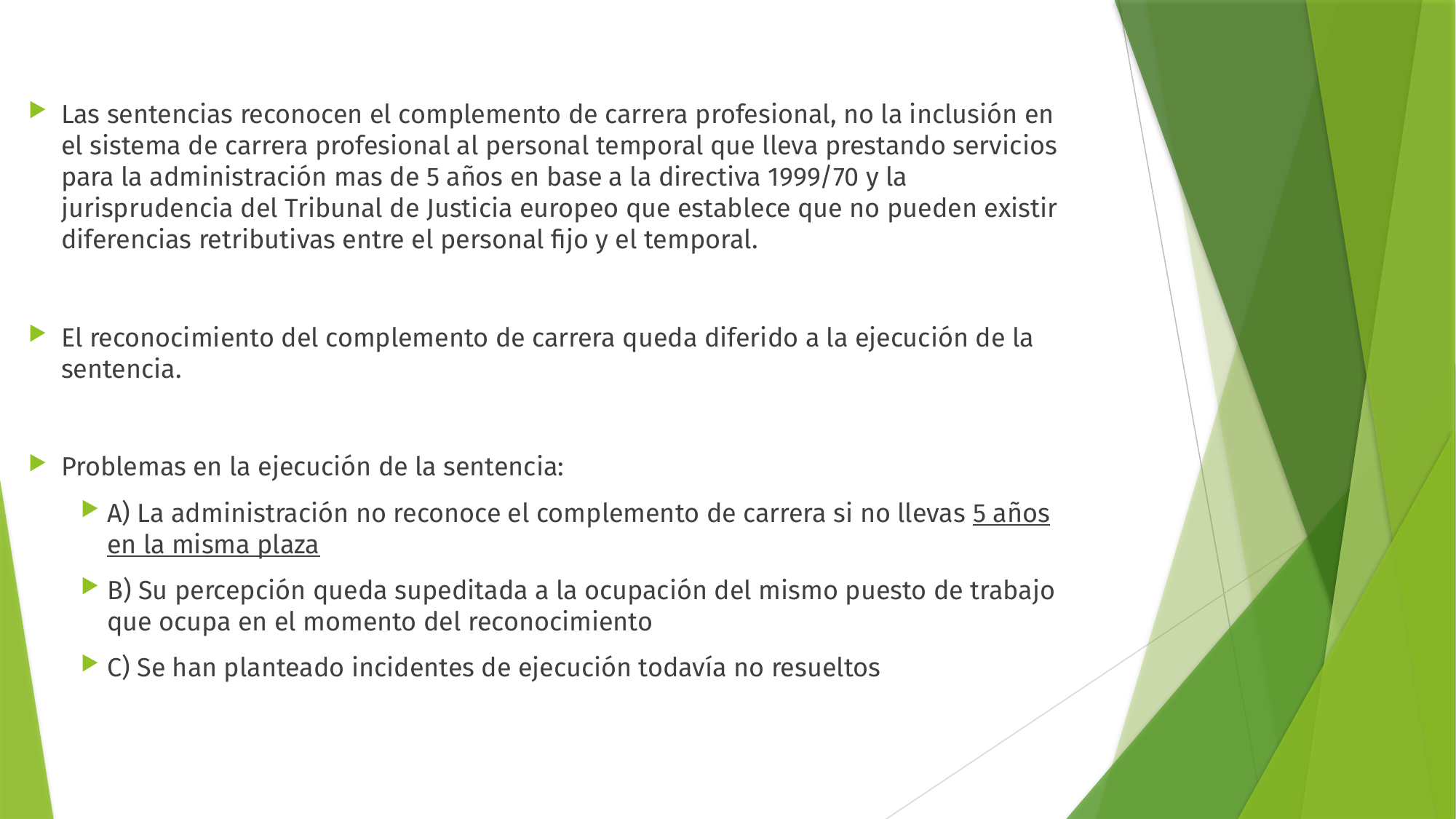

Las sentencias reconocen el complemento de carrera profesional, no la inclusión en el sistema de carrera profesional al personal temporal que lleva prestando servicios para la administración mas de 5 años en base a la directiva 1999/70 y la jurisprudencia del Tribunal de Justicia europeo que establece que no pueden existir diferencias retributivas entre el personal fijo y el temporal.

El reconocimiento del complemento de carrera queda diferido a la ejecución de la sentencia.

Problemas en la ejecución de la sentencia:
A) La administración no reconoce el complemento de carrera si no llevas 5 años en la misma plaza
B) Su percepción queda supeditada a la ocupación del mismo puesto de trabajo que ocupa en el momento del reconocimiento
C) Se han planteado incidentes de ejecución todavía no resueltos